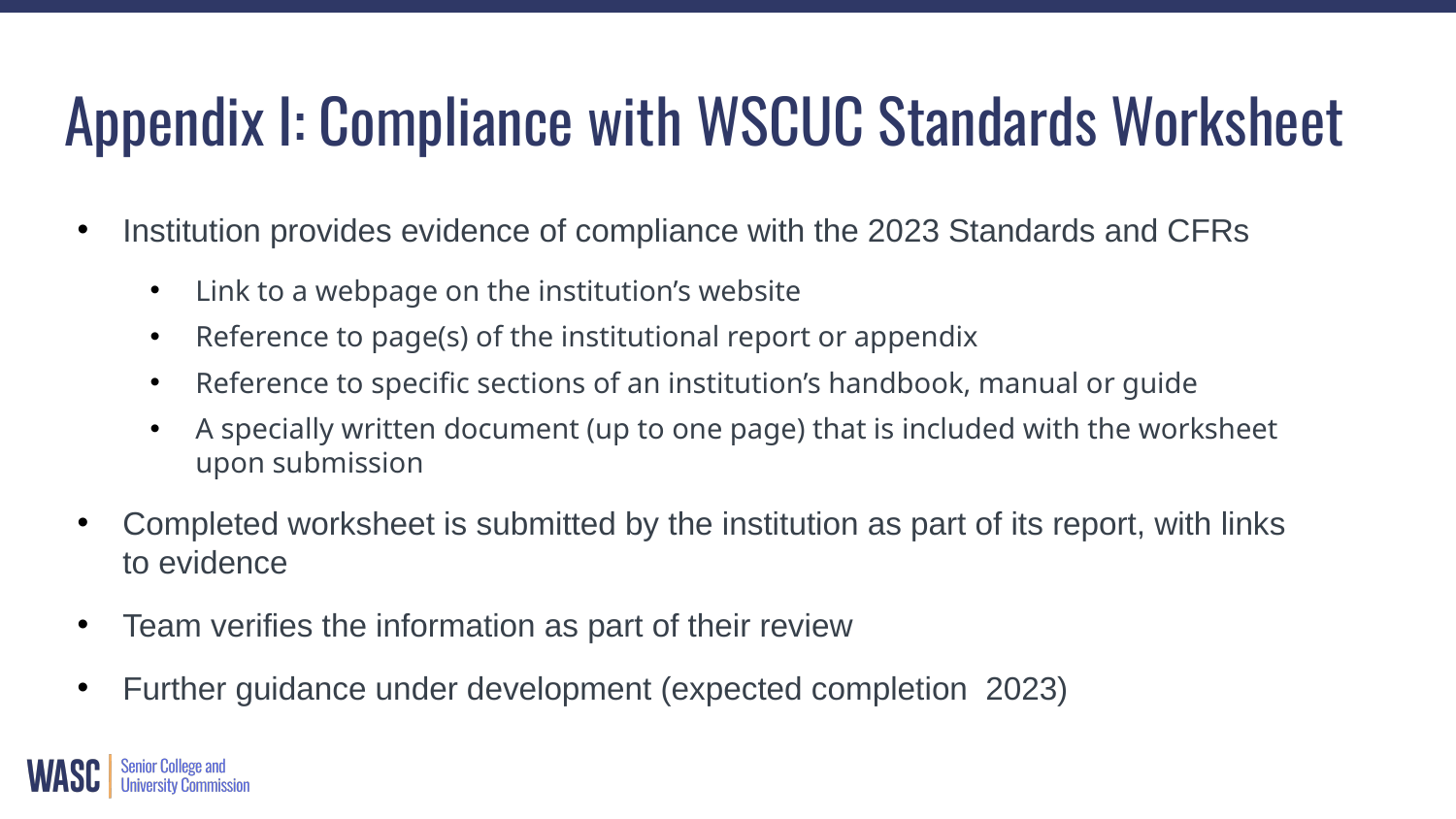

# Appendix I: Compliance with WSCUC Standards Worksheet
Institution provides evidence of compliance with the 2023 Standards and CFRs
Link to a webpage on the institution’s website
Reference to page(s) of the institutional report or appendix
Reference to specific sections of an institution’s handbook, manual or guide
A specially written document (up to one page) that is included with the worksheet upon submission
Completed worksheet is submitted by the institution as part of its report, with links to evidence
Team verifies the information as part of their review
Further guidance under development (expected completion  2023)